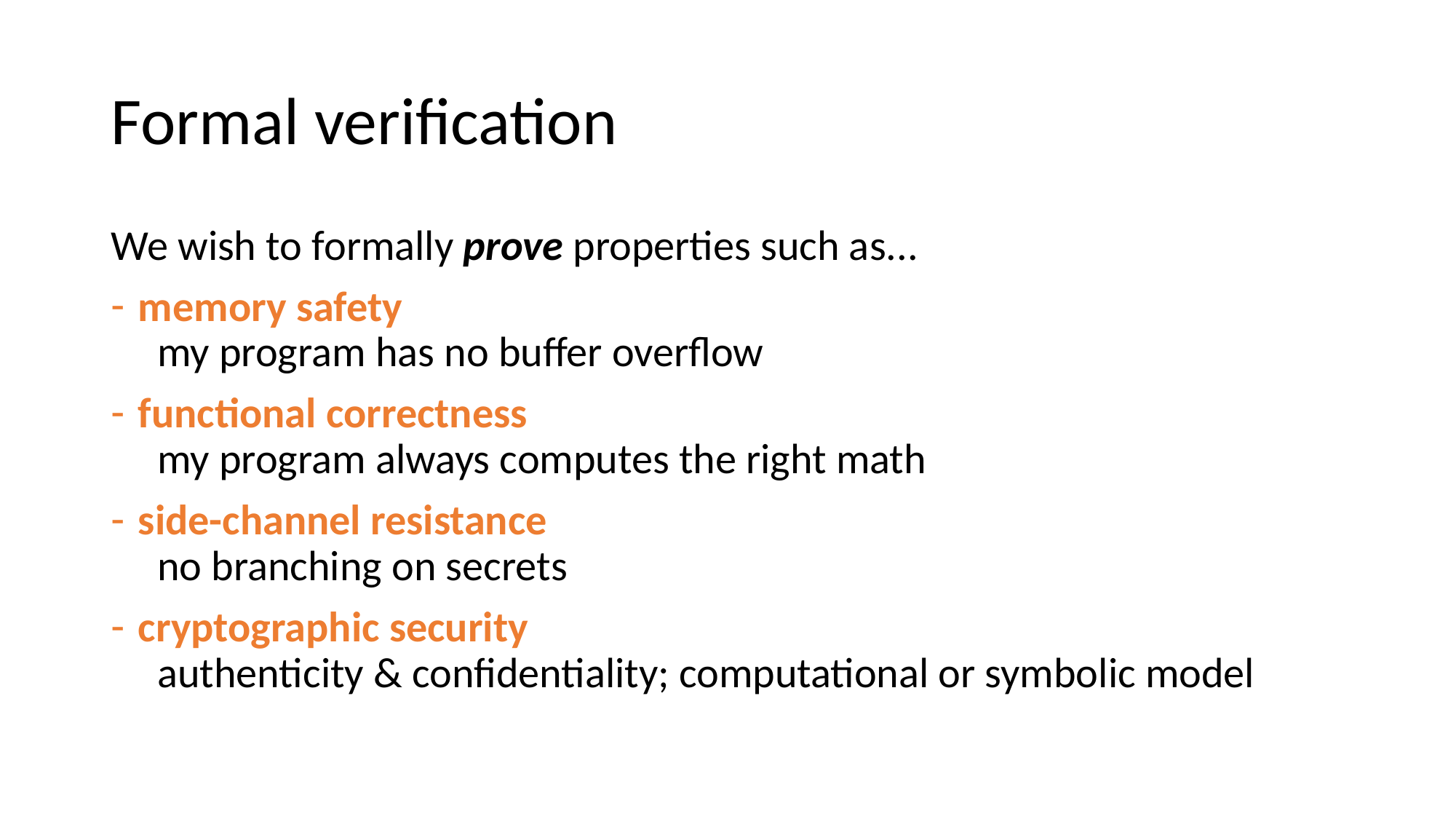

# Formal verification
We wish to formally prove properties such as...
memory safety
  my program has no buffer overflow
functional correctness
  my program always computes the right math
side-channel resistance
  no branching on secrets
cryptographic security
  authenticity & confidentiality; computational or symbolic model